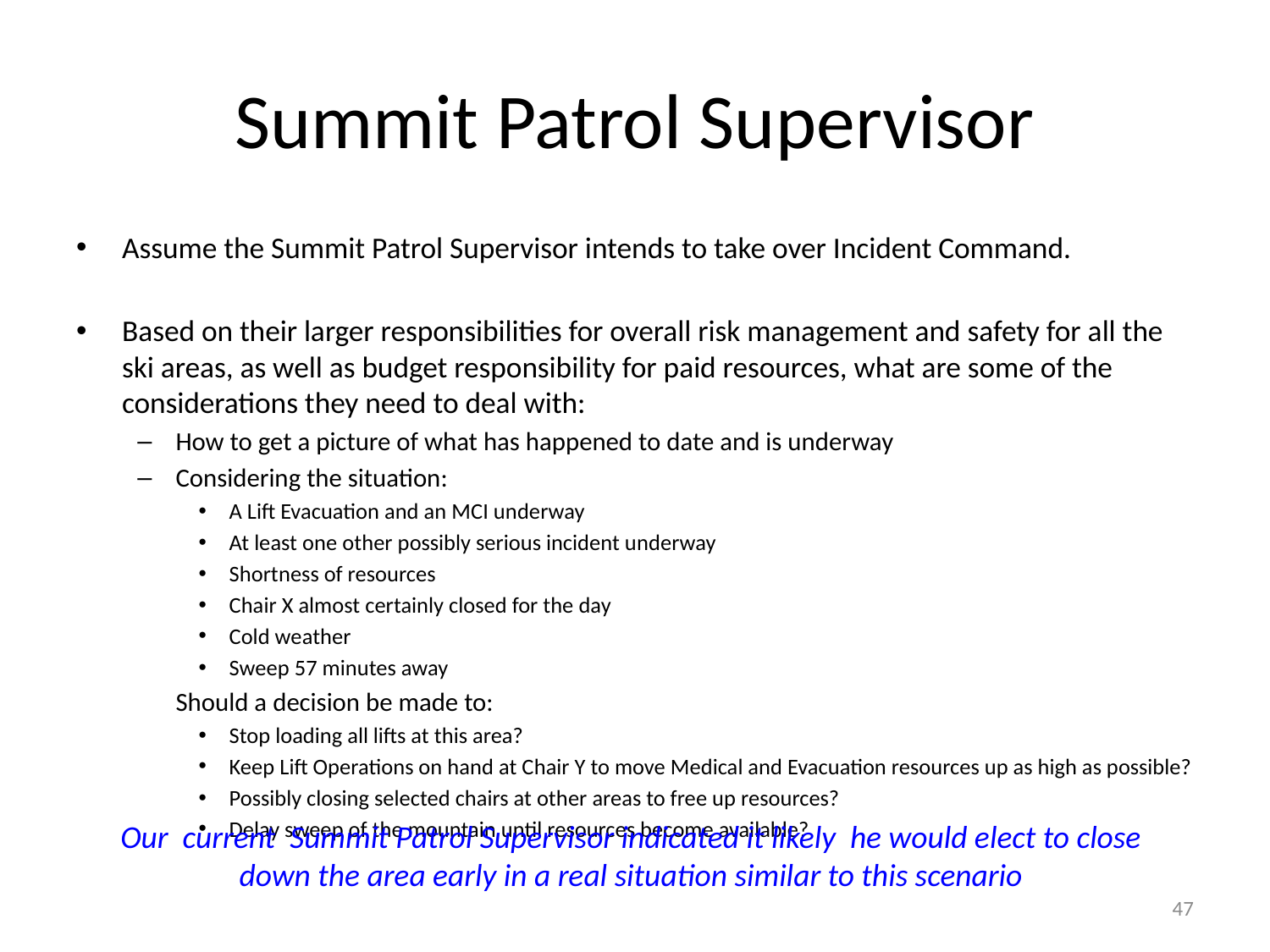

# Summit Patrol Supervisor
Assume the Summit Patrol Supervisor intends to take over Incident Command.

Based on their larger responsibilities for overall risk management and safety for all the ski areas, as well as budget responsibility for paid resources, what are some of the considerations they need to deal with:
How to get a picture of what has happened to date and is underway
Considering the situation:
A Lift Evacuation and an MCI underway
At least one other possibly serious incident underway
Shortness of resources
Chair X almost certainly closed for the day
Cold weather
Sweep 57 minutes away
Should a decision be made to:
Stop loading all lifts at this area?
Keep Lift Operations on hand at Chair Y to move Medical and Evacuation resources up as high as possible?
Possibly closing selected chairs at other areas to free up resources?
Delay sweep of the mountain until resources become available?

Our  current  Summit Patrol Supervisor indicated it likely  he would elect to close down the area early in a real situation similar to this scenario

47